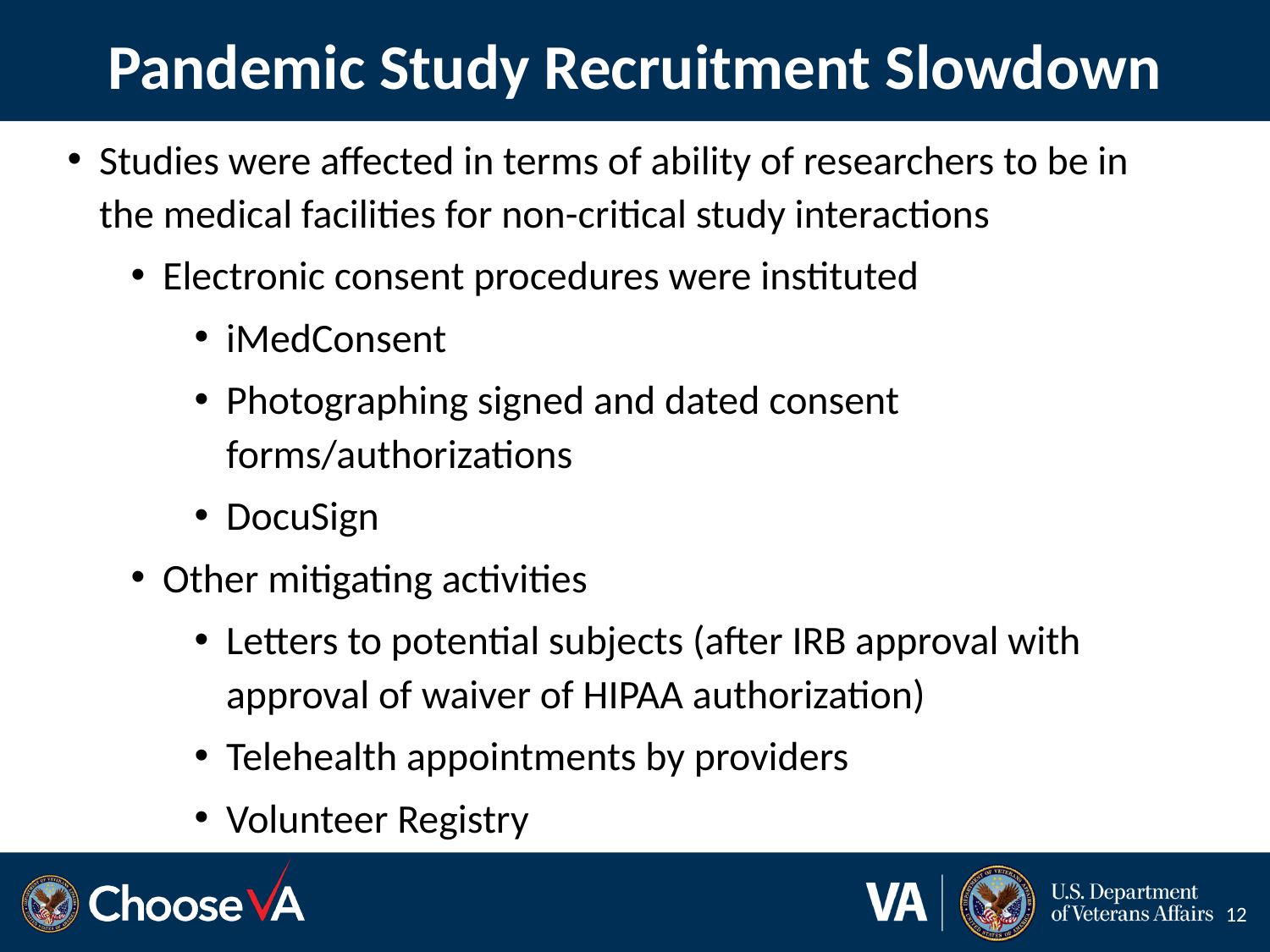

# Pandemic Study Recruitment Slowdown
Studies were affected in terms of ability of researchers to be in the medical facilities for non-critical study interactions
Electronic consent procedures were instituted
iMedConsent
Photographing signed and dated consent forms/authorizations
DocuSign
Other mitigating activities
Letters to potential subjects (after IRB approval with approval of waiver of HIPAA authorization)
Telehealth appointments by providers
Volunteer Registry
12